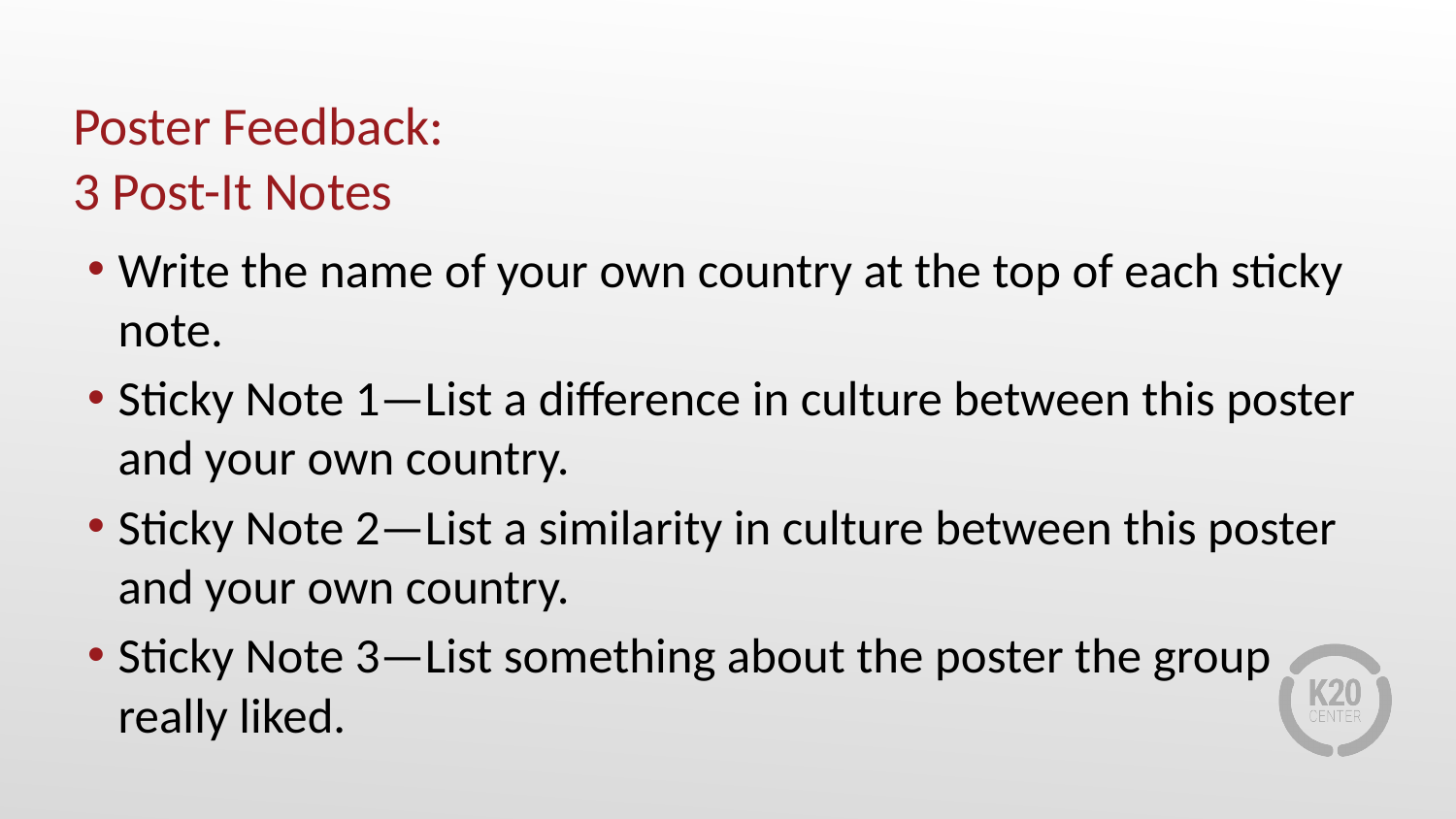

# Poster Feedback: 3 Post-It Notes
Write the name of your own country at the top of each sticky note.
Sticky Note 1—List a difference in culture between this poster and your own country.
Sticky Note 2—List a similarity in culture between this poster and your own country.
Sticky Note 3—List something about the poster the group really liked.